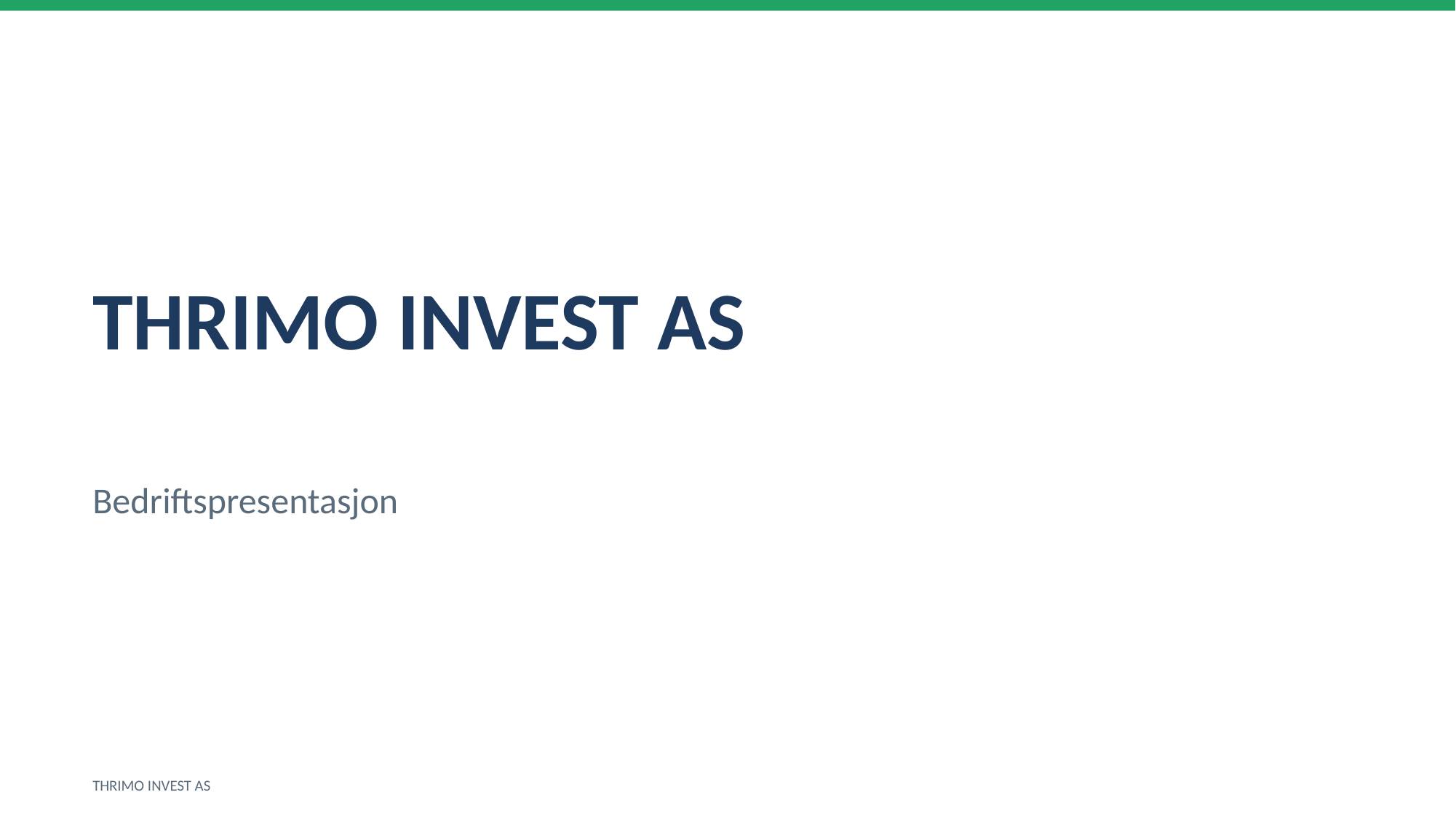

THRIMO INVEST AS
Bedriftspresentasjon
THRIMO INVEST AS